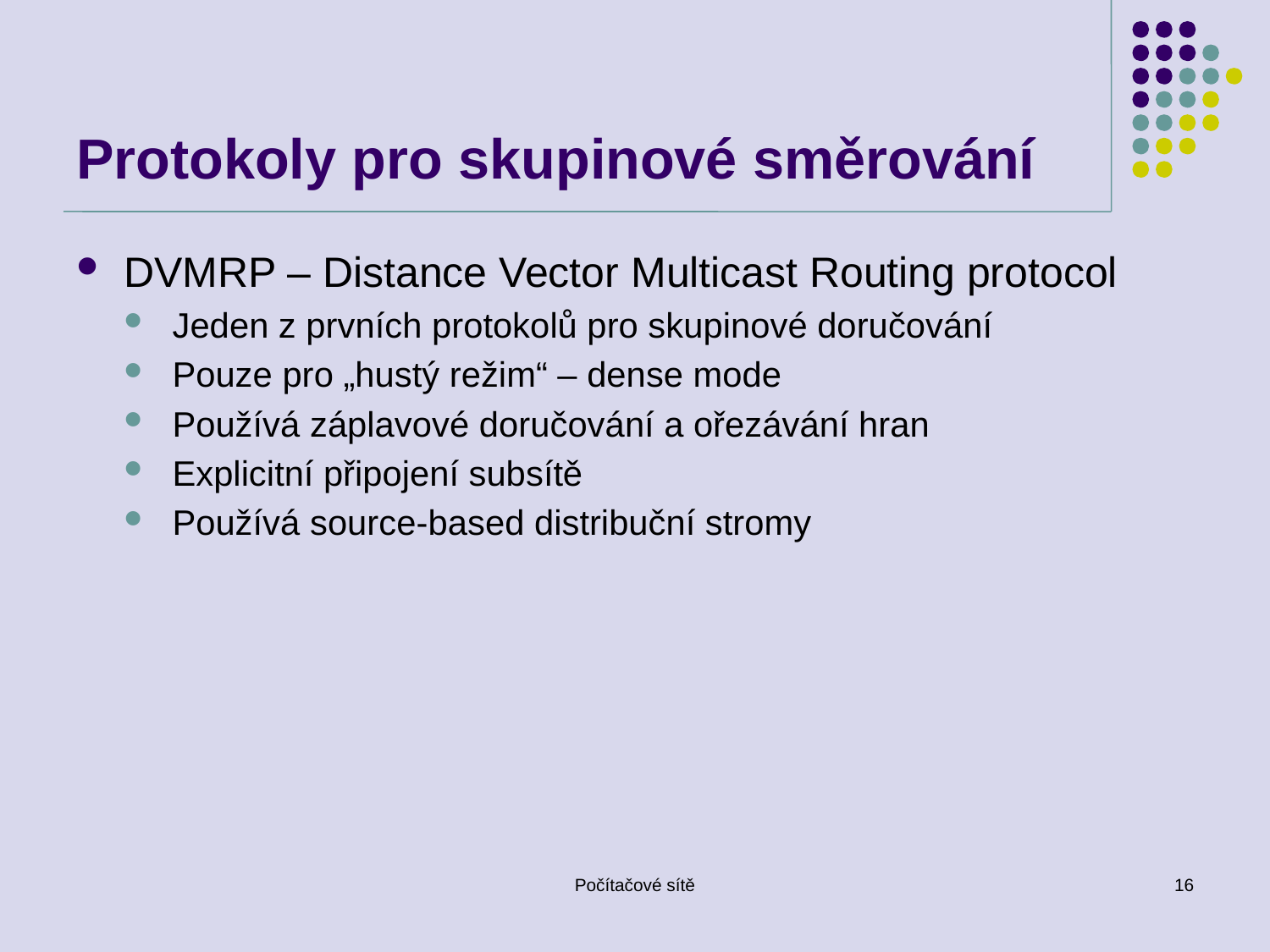

# Protokoly pro skupinové směrování
DVMRP – Distance Vector Multicast Routing protocol
Jeden z prvních protokolů pro skupinové doručování
Pouze pro „hustý režim“ – dense mode
Používá záplavové doručování a ořezávání hran
Explicitní připojení subsítě
Používá source-based distribuční stromy
Počítačové sítě
16